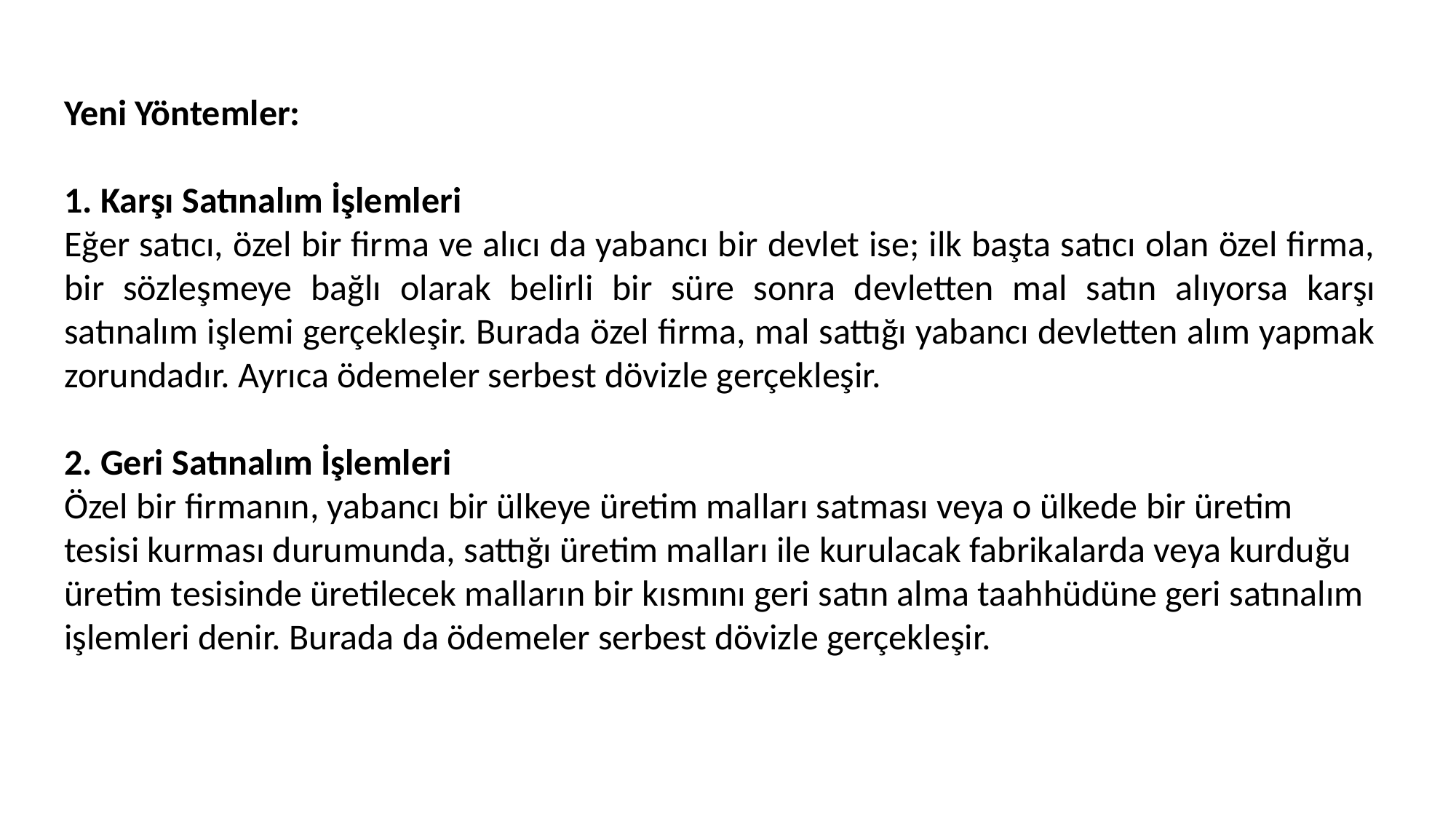

Yeni Yöntemler:

1. Karşı Satınalım İşlemleri
Eğer satıcı, özel bir firma ve alıcı da yabancı bir devlet ise; ilk başta satıcı olan özel firma, bir sözleşmeye bağlı olarak belirli bir süre sonra devletten mal satın alıyorsa karşı satınalım işlemi gerçekleşir. Burada özel firma, mal sattığı yabancı devletten alım yapmak zorundadır. Ayrıca ödemeler serbest dövizle gerçekleşir.

2. Geri Satınalım İşlemleri
Özel bir firmanın, yabancı bir ülkeye üretim malları satması veya o ülkede bir üretim
tesisi kurması durumunda, sattığı üretim malları ile kurulacak fabrikalarda veya kurduğu
üretim tesisinde üretilecek malların bir kısmını geri satın alma taahhüdüne geri satınalım
işlemleri denir. Burada da ödemeler serbest dövizle gerçekleşir.